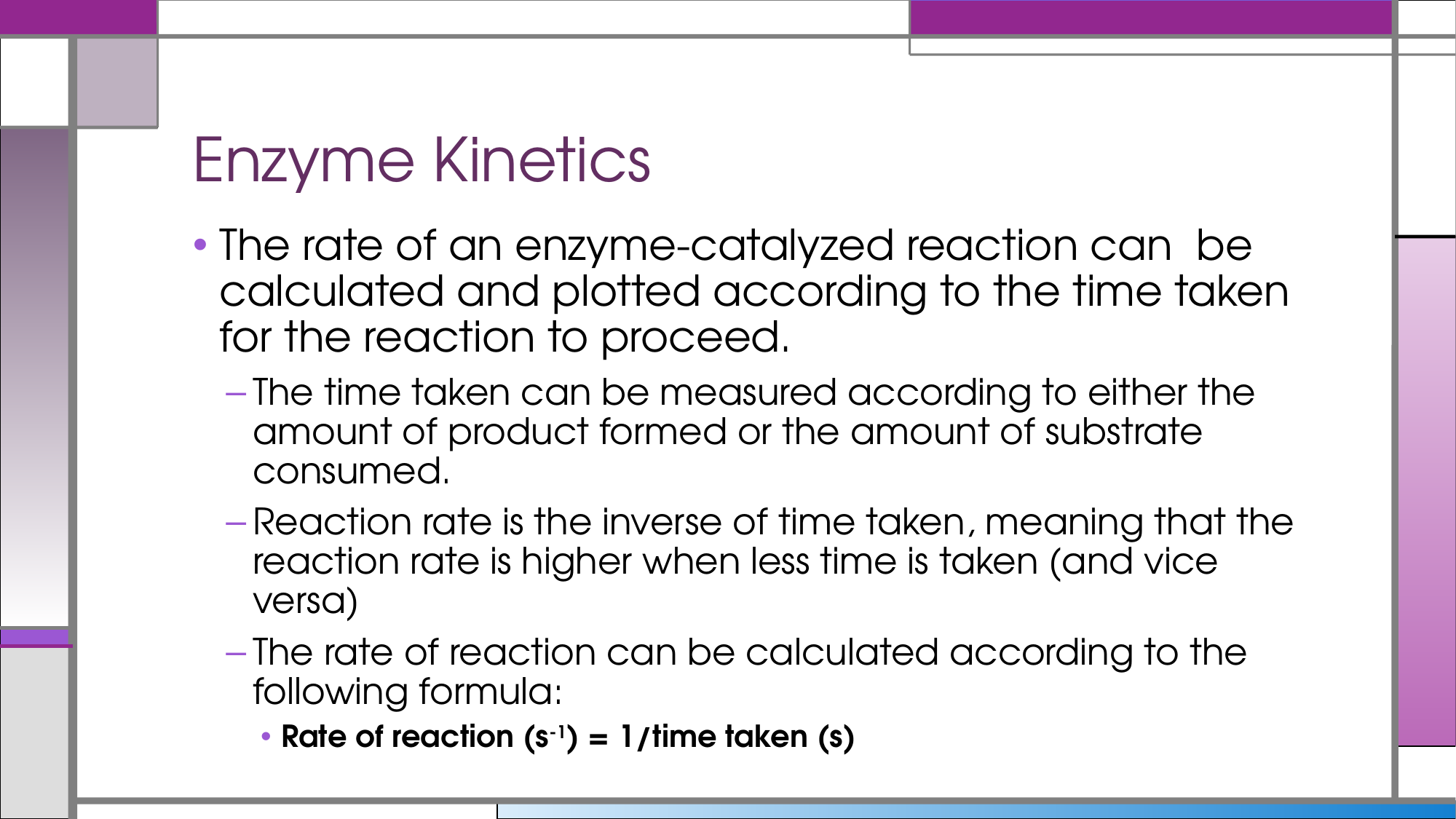

# Enzyme Kinetics
The rate of an enzyme-catalyzed reaction can  be calculated and plotted according to the time taken for the reaction to proceed.
The time taken can be measured according to either the amount of product formed or the amount of substrate consumed.
Reaction rate is the inverse of time taken, meaning that the reaction rate is higher when less time is taken (and vice versa)
The rate of reaction can be calculated according to the following formula:
Rate of reaction (s-1) = 1/time taken (s)